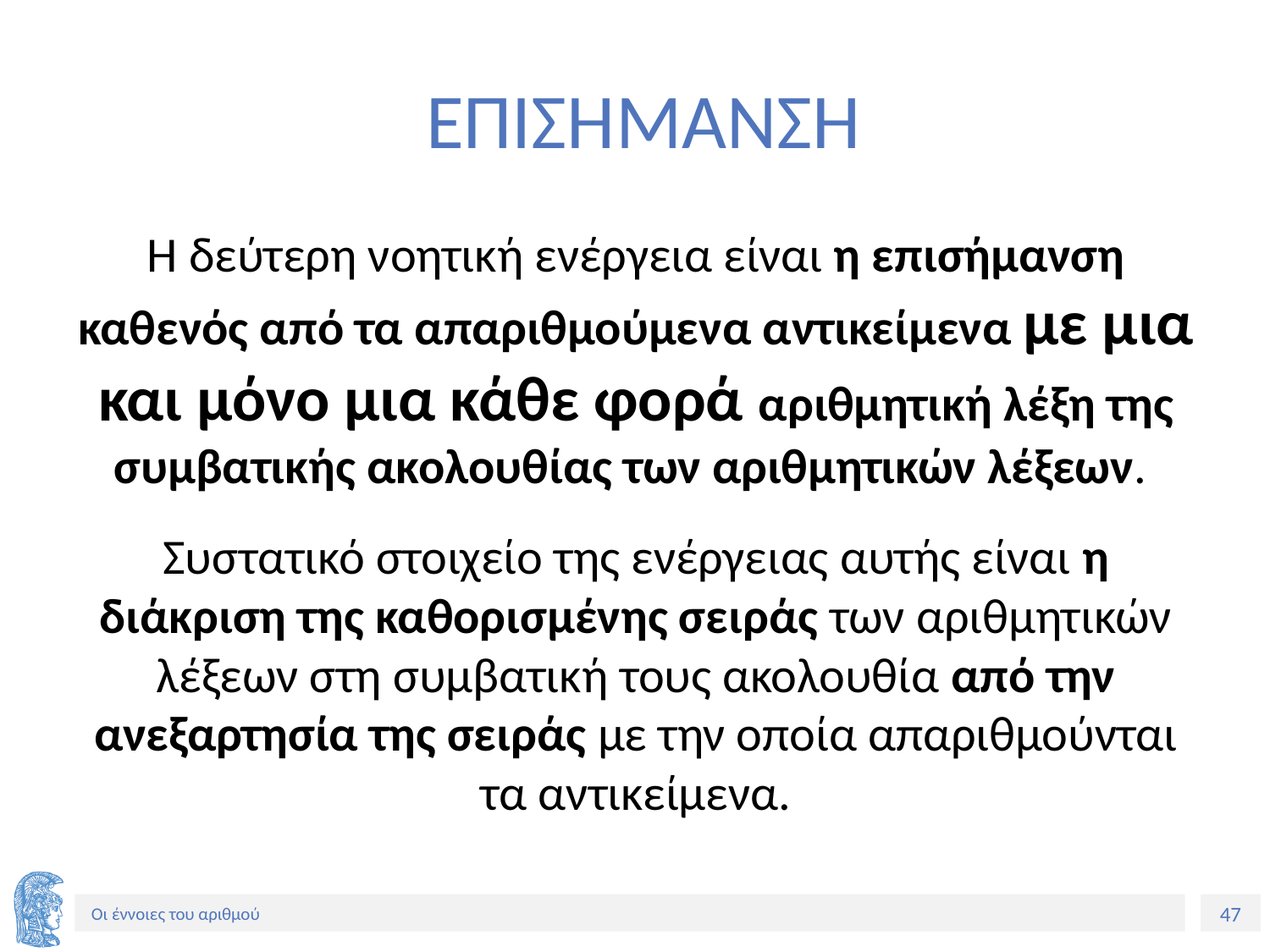

# ΕΠΙΣΗΜΑΝΣΗ
Η δεύτερη νοητική ενέργεια είναι η επισήμανση καθενός από τα απαριθμούμενα αντικείμενα με μια και μόνο μια κάθε φορά αριθμητική λέξη της συμβατικής ακολουθίας των αριθμητικών λέξεων.
Συστατικό στοιχείο της ενέργειας αυτής είναι η διάκριση της καθορισμένης σειράς των αριθμητικών λέξεων στη συμβατική τους ακολουθία από την ανεξαρτησία της σειράς με την οποία απαριθμούνται τα αντικείμενα.